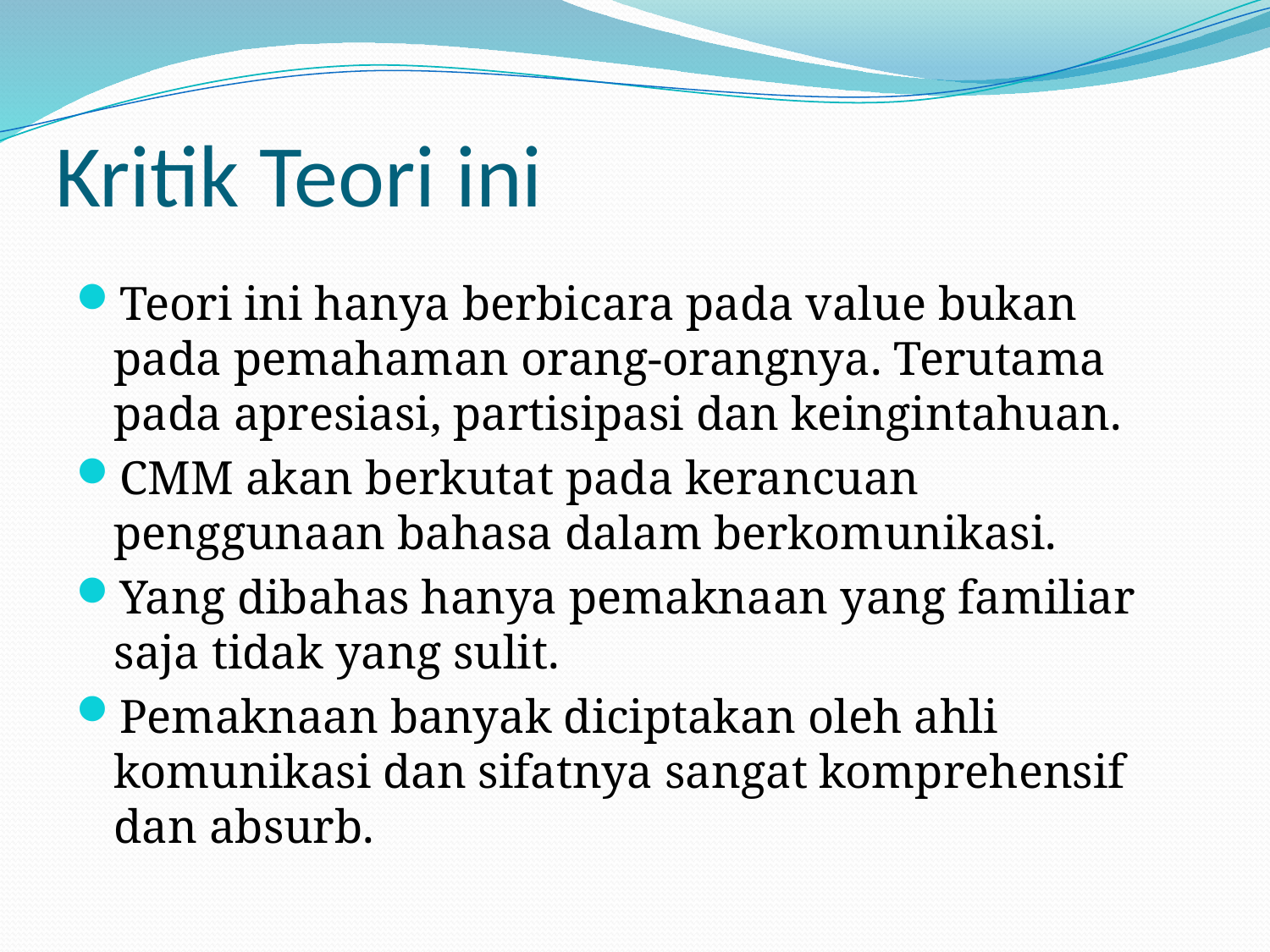

# Kritik Teori ini
Teori ini hanya berbicara pada value bukan pada pemahaman orang-orangnya. Terutama pada apresiasi, partisipasi dan keingintahuan.
CMM akan berkutat pada kerancuan penggunaan bahasa dalam berkomunikasi.
Yang dibahas hanya pemaknaan yang familiar saja tidak yang sulit.
Pemaknaan banyak diciptakan oleh ahli komunikasi dan sifatnya sangat komprehensif dan absurb.